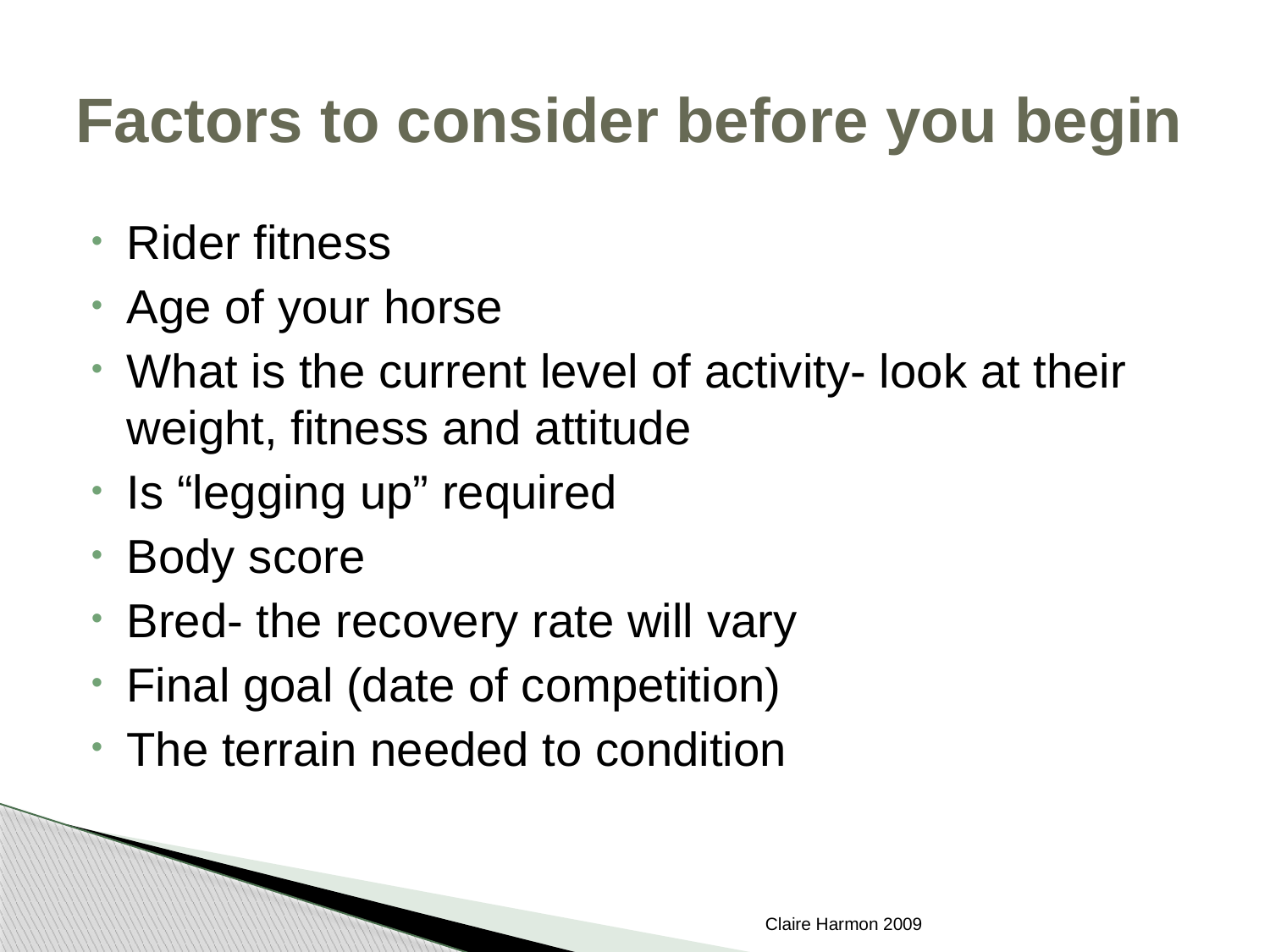

# Factors to consider before you begin
Rider fitness
Age of your horse
What is the current level of activity- look at their weight, fitness and attitude
Is “legging up” required
Body score
Bred- the recovery rate will vary
Final goal (date of competition)
The terrain needed to condition
Claire Harmon 2009